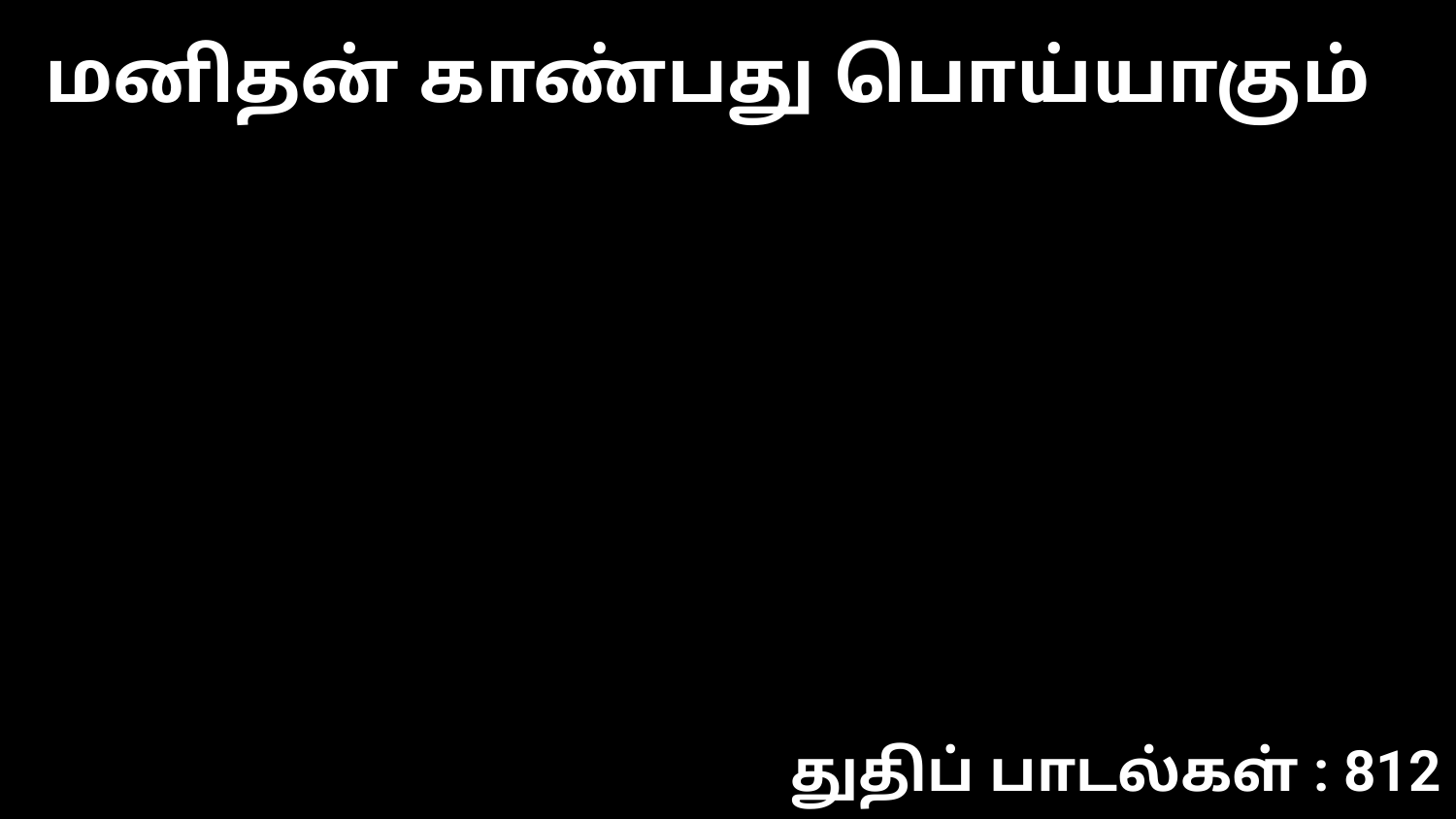

மனிதன் காண்பது பொய்யாகும்
துதிப் பாடல்கள் : 812